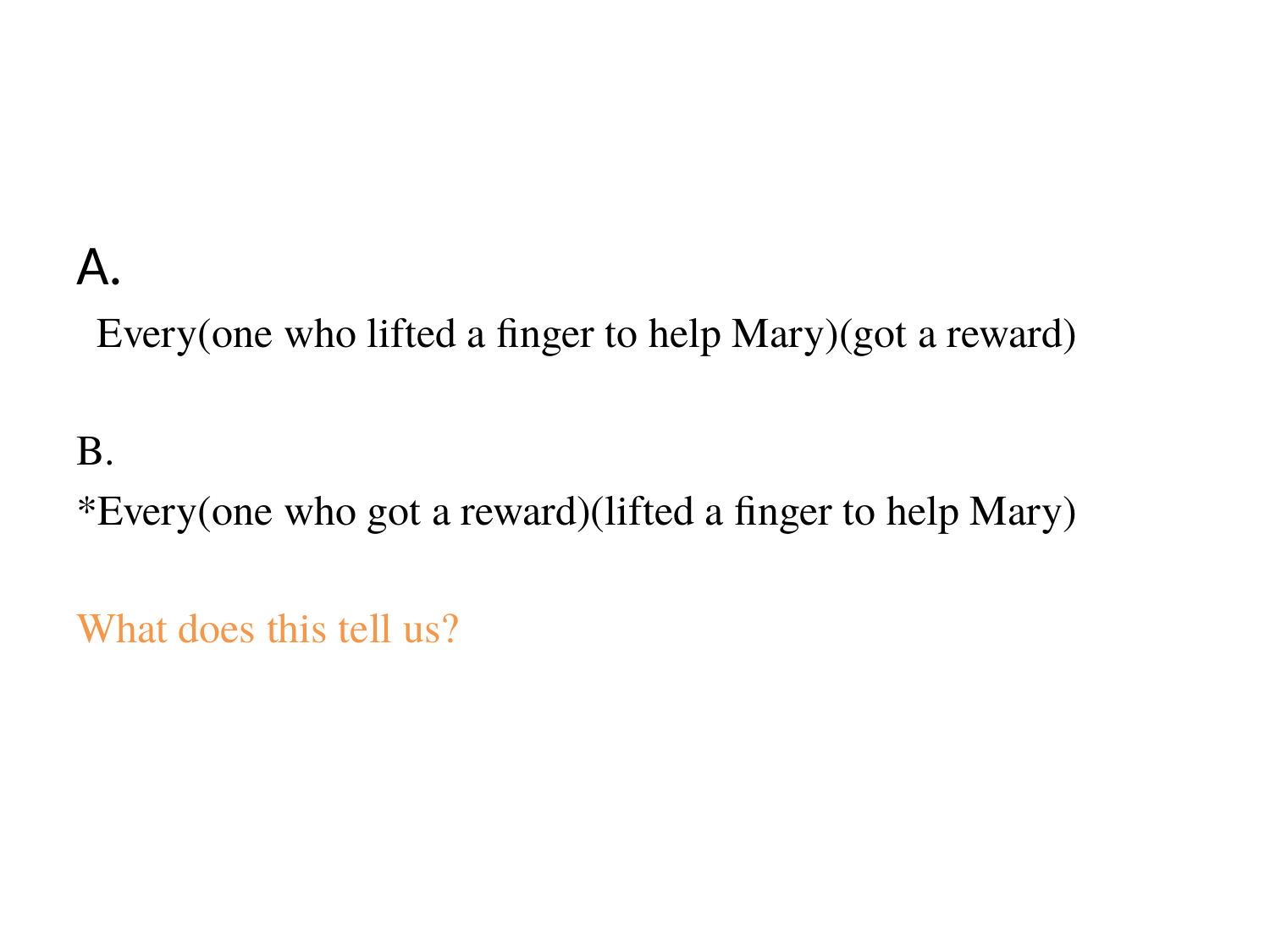

#
A.
  Every(one who lifted a finger to help Mary)(got a reward)

B.
*Every(one who got a reward)(lifted a finger to help Mary)

What does this tell us?